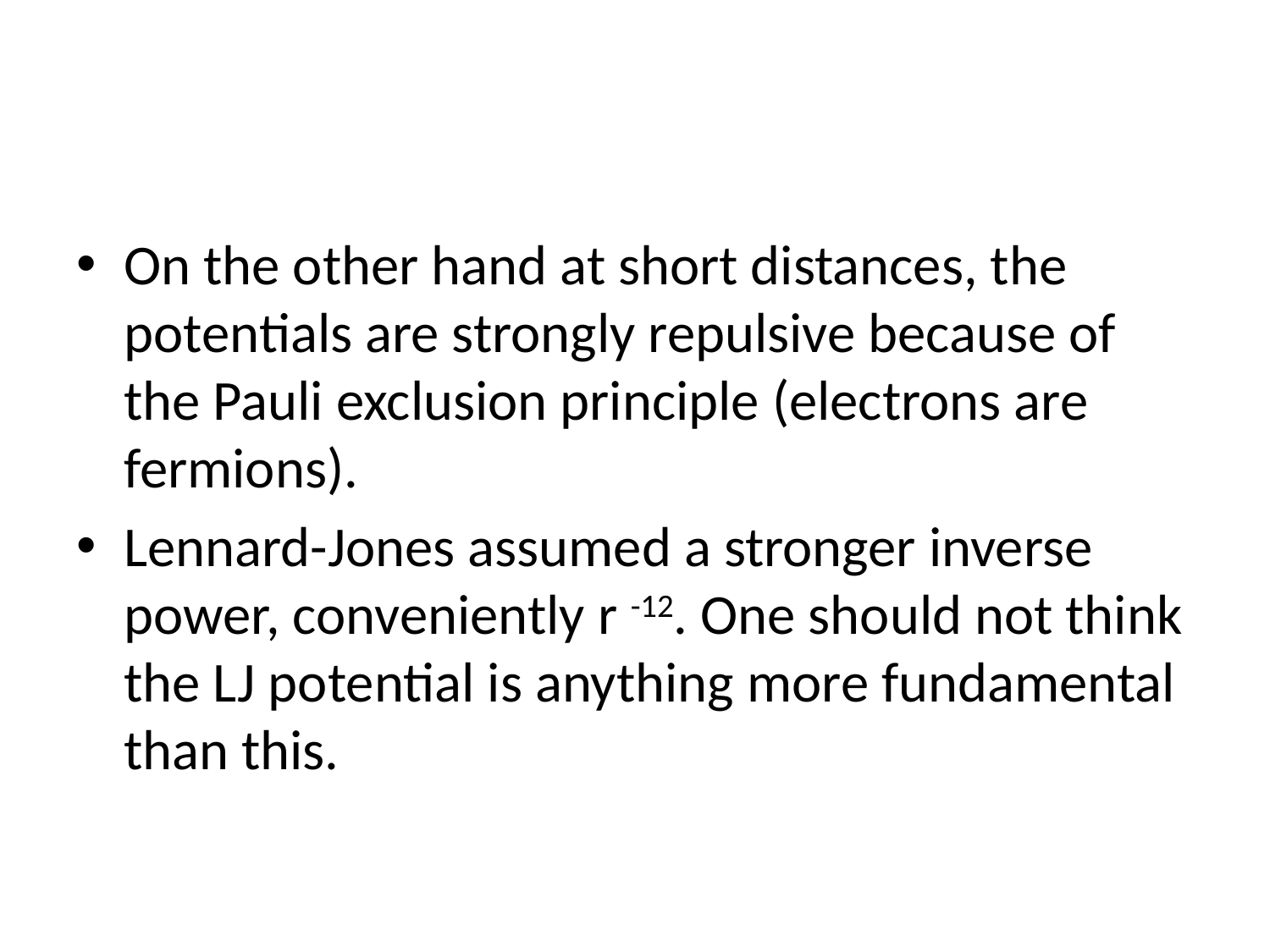

#
On the other hand at short distances, the potentials are strongly repulsive because of the Pauli exclusion principle (electrons are fermions).
Lennard-Jones assumed a stronger inverse power, conveniently r -12. One should not think the LJ potential is anything more fundamental than this.